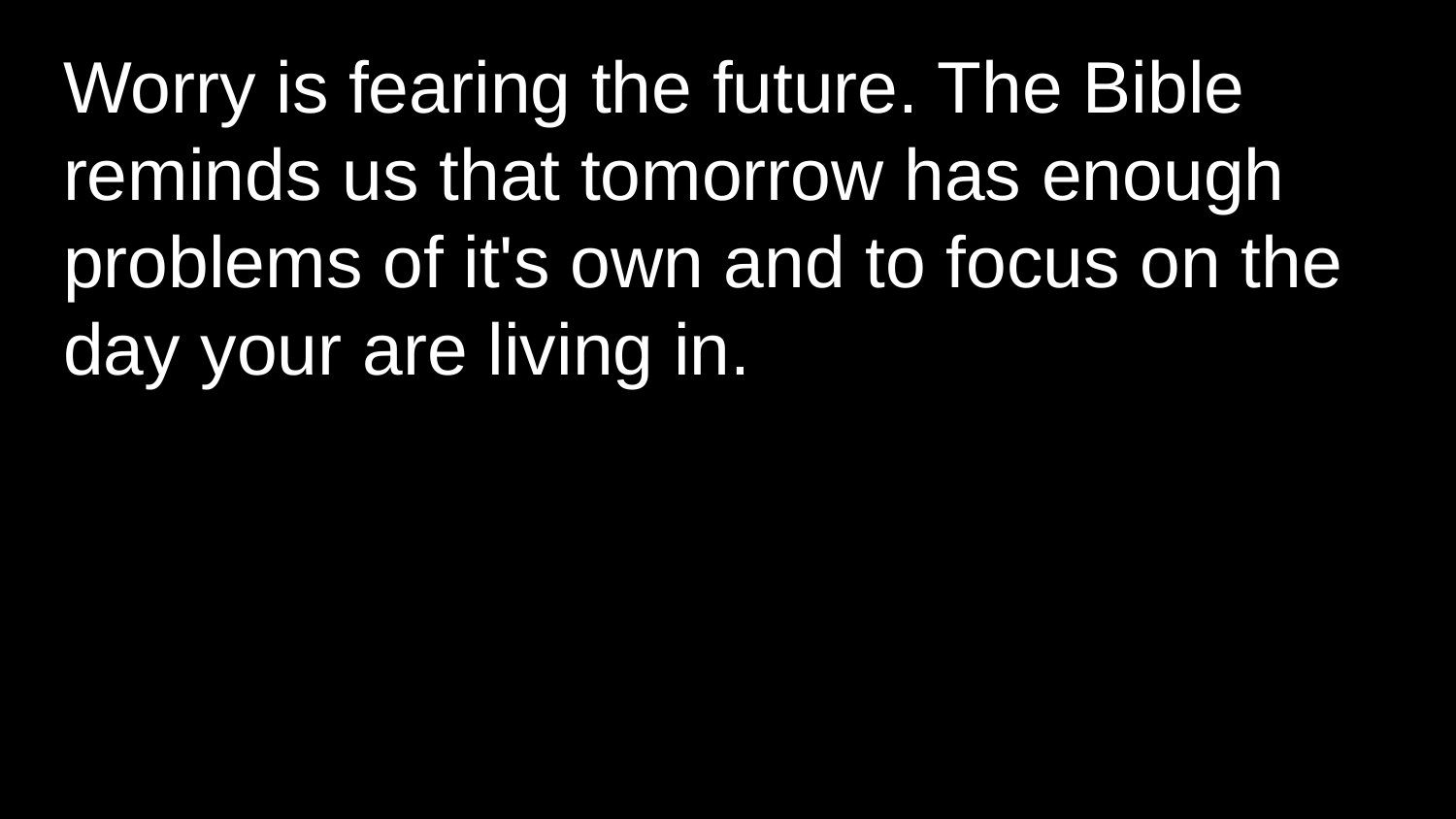

Worry is fearing the future. The Bible reminds us that tomorrow has enough problems of it's own and to focus on the day your are living in.